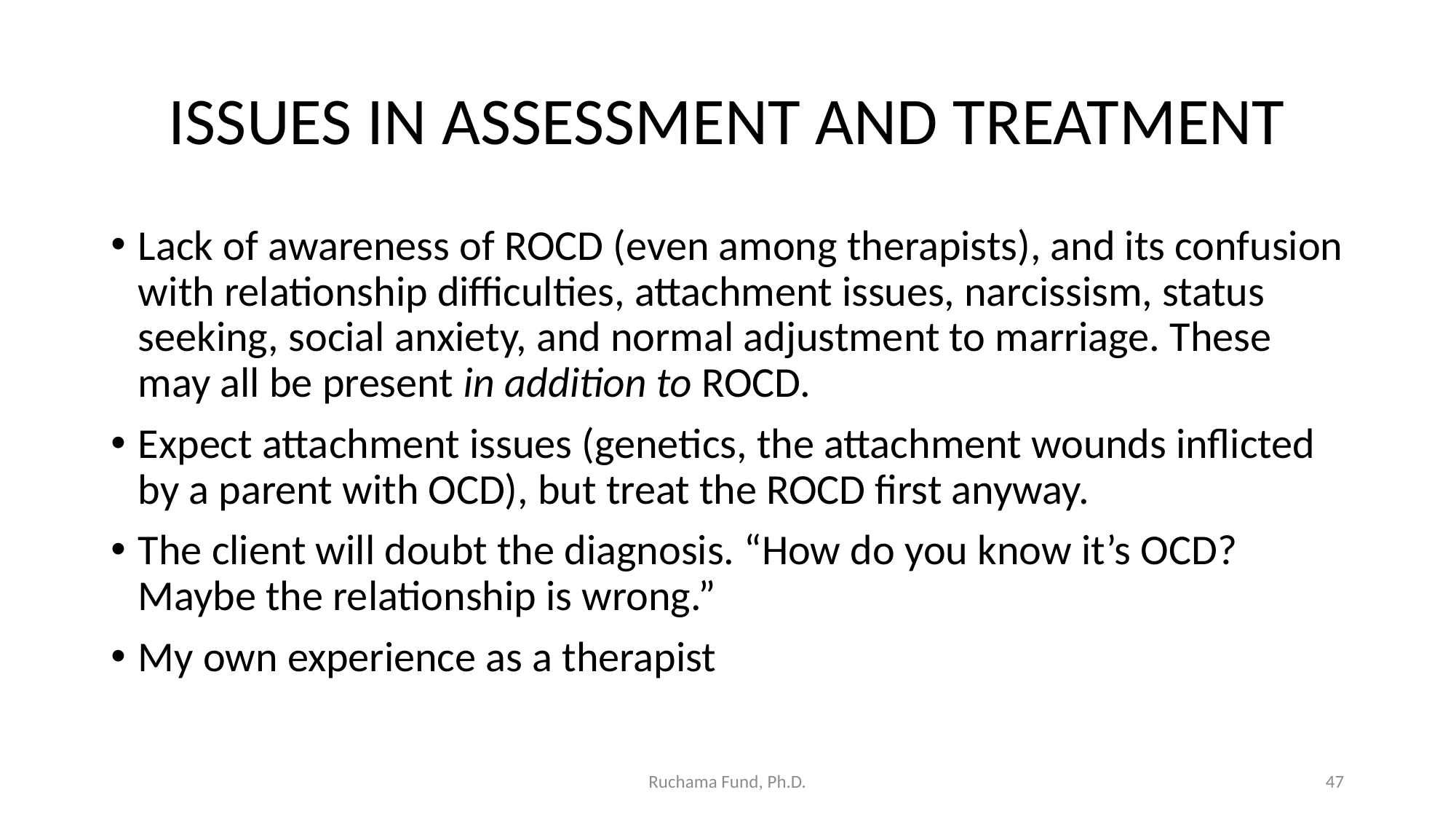

# ISSUES IN ASSESSMENT AND TREATMENT
Lack of awareness of ROCD (even among therapists), and its confusion with relationship difficulties, attachment issues, narcissism, status seeking, social anxiety, and normal adjustment to marriage. These may all be present in addition to ROCD.
Expect attachment issues (genetics, the attachment wounds inflicted by a parent with OCD), but treat the ROCD first anyway.
The client will doubt the diagnosis. “How do you know it’s OCD? Maybe the relationship is wrong.”
My own experience as a therapist

Ruchama Fund, Ph.D.
47